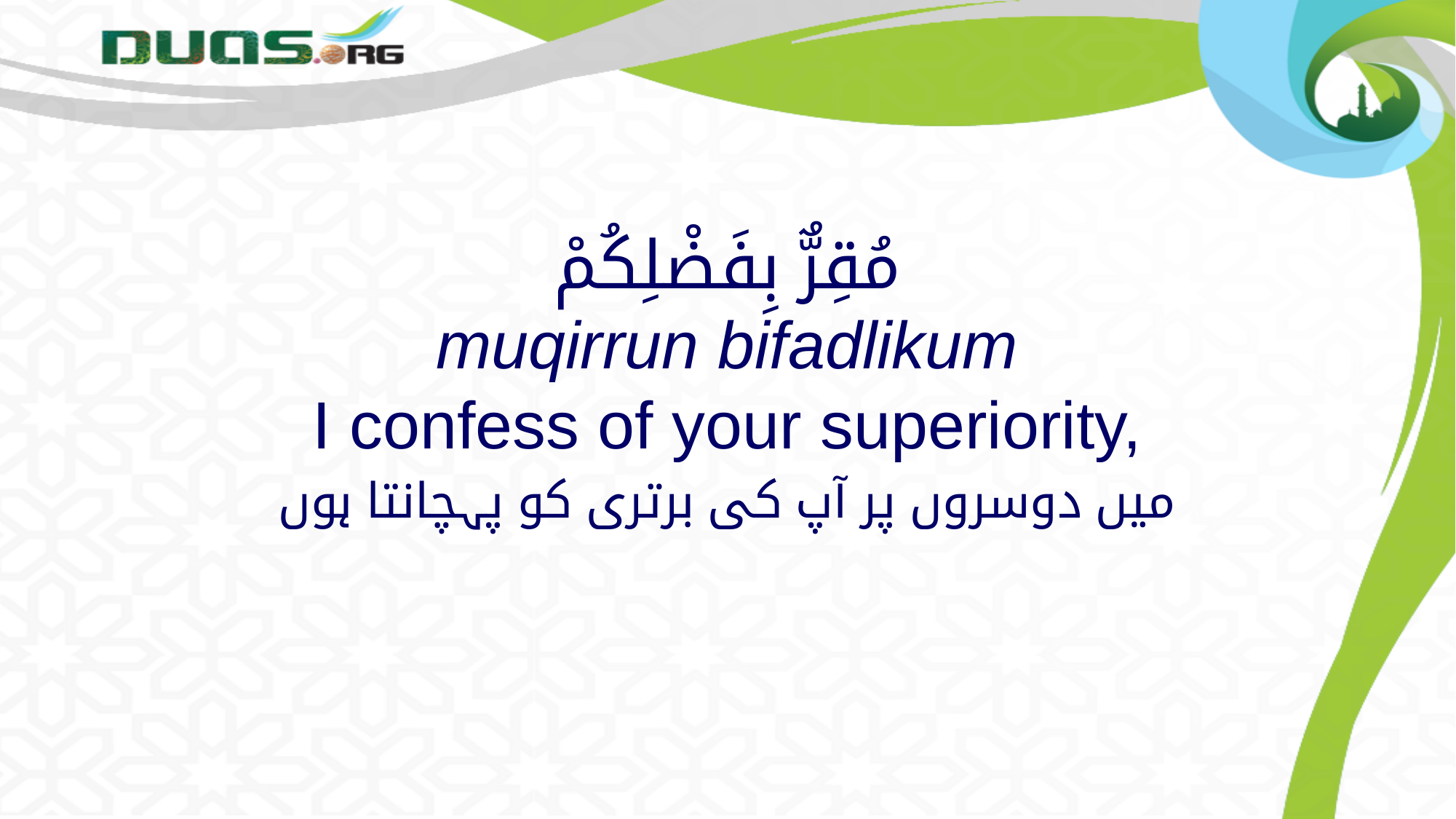

# مُقِرٌّ بِفَضْلِكُمْ muqirrun bifadlikum I confess of your superiority,
میں دوسروں پر آپ کی برتری کو پہچانتا ہوں